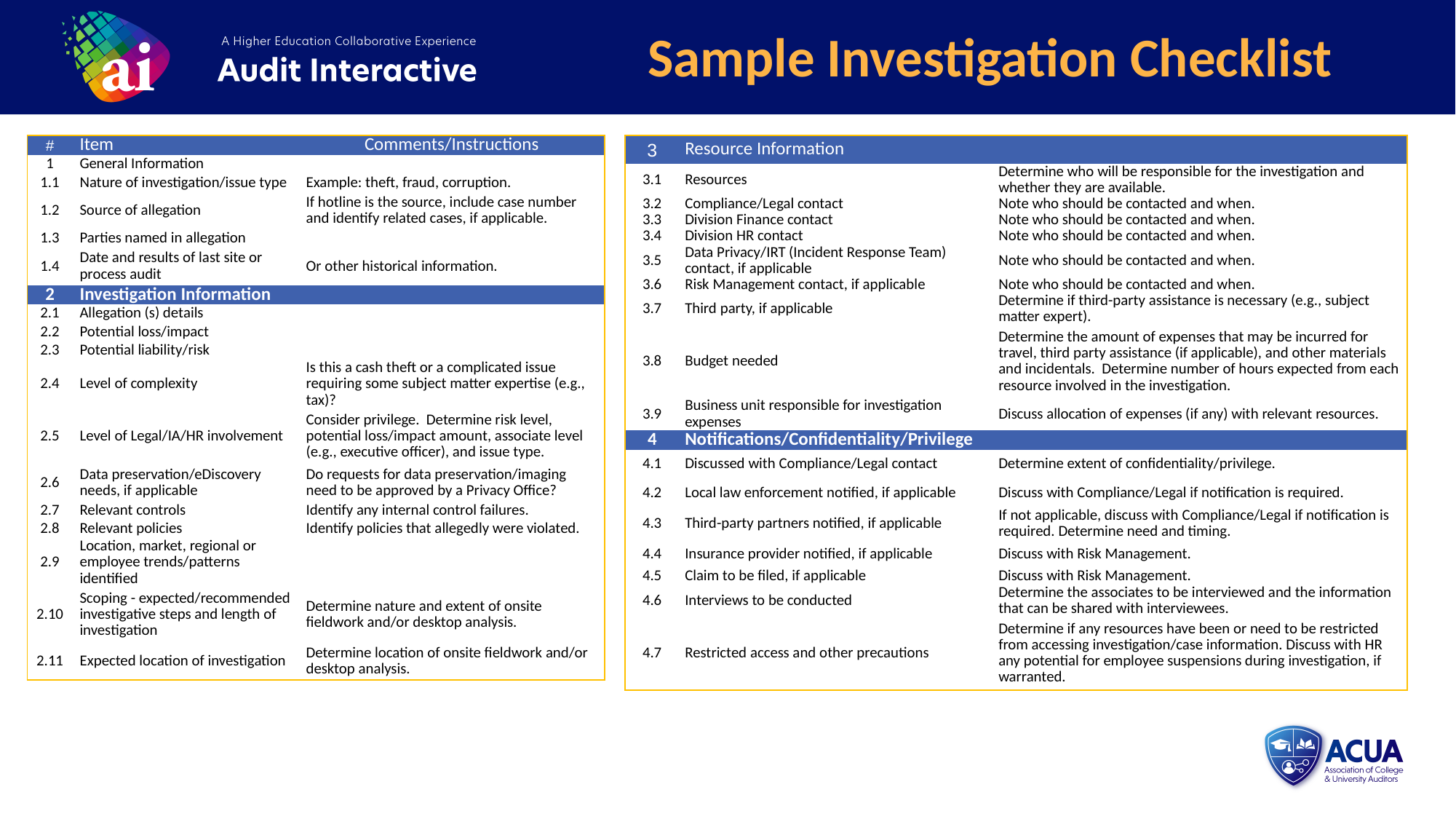

Sample Investigation Checklist
| # | Item | Comments/Instructions |
| --- | --- | --- |
| 1 | General Information |  |
| 1.1 | Nature of investigation/issue type | Example: theft, fraud, corruption. |
| 1.2 | Source of allegation | If hotline is the source, include case number and identify related cases, if applicable. |
| 1.3 | Parties named in allegation |  |
| 1.4 | Date and results of last site or process audit | Or other historical information. |
| 2 | Investigation Information |  |
| 2.1 | Allegation (s) details |  |
| 2.2 | Potential loss/impact |  |
| 2.3 | Potential liability/risk |  |
| 2.4 | Level of complexity | Is this a cash theft or a complicated issue requiring some subject matter expertise (e.g., tax)? |
| 2.5 | Level of Legal/IA/HR involvement | Consider privilege. Determine risk level, potential loss/impact amount, associate level (e.g., executive officer), and issue type. |
| 2.6 | Data preservation/eDiscovery needs, if applicable | Do requests for data preservation/imaging need to be approved by a Privacy Office? |
| 2.7 | Relevant controls | Identify any internal control failures. |
| 2.8 | Relevant policies | Identify policies that allegedly were violated. |
| 2.9 | Location, market, regional or employee trends/patterns identified |  |
| 2.10 | Scoping - expected/recommended investigative steps and length of investigation | Determine nature and extent of onsite fieldwork and/or desktop analysis. |
| 2.11 | Expected location of investigation | Determine location of onsite fieldwork and/or desktop analysis. |
| 3 | Resource Information |  |
| --- | --- | --- |
| 3.1 | Resources | Determine who will be responsible for the investigation and whether they are available. |
| 3.2 | Compliance/Legal contact | Note who should be contacted and when. |
| 3.3 | Division Finance contact | Note who should be contacted and when. |
| 3.4 | Division HR contact | Note who should be contacted and when. |
| 3.5 | Data Privacy/IRT (Incident Response Team) contact, if applicable | Note who should be contacted and when. |
| 3.6 | Risk Management contact, if applicable | Note who should be contacted and when. |
| 3.7 | Third party, if applicable | Determine if third-party assistance is necessary (e.g., subject matter expert). |
| 3.8 | Budget needed | Determine the amount of expenses that may be incurred for travel, third party assistance (if applicable), and other materials and incidentals. Determine number of hours expected from each resource involved in the investigation. |
| 3.9 | Business unit responsible for investigation expenses | Discuss allocation of expenses (if any) with relevant resources. |
| 4 | Notifications/Confidentiality/Privilege |  |
| 4.1 | Discussed with Compliance/Legal contact | Determine extent of confidentiality/privilege. |
| 4.2 | Local law enforcement notified, if applicable | Discuss with Compliance/Legal if notification is required. |
| 4.3 | Third-party partners notified, if applicable | If not applicable, discuss with Compliance/Legal if notification is required. Determine need and timing. |
| 4.4 | Insurance provider notified, if applicable | Discuss with Risk Management. |
| 4.5 | Claim to be filed, if applicable | Discuss with Risk Management. |
| 4.6 | Interviews to be conducted | Determine the associates to be interviewed and the information that can be shared with interviewees. |
| 4.7 | Restricted access and other precautions | Determine if any resources have been or need to be restricted from accessing investigation/case information. Discuss with HR any potential for employee suspensions during investigation, if warranted. |